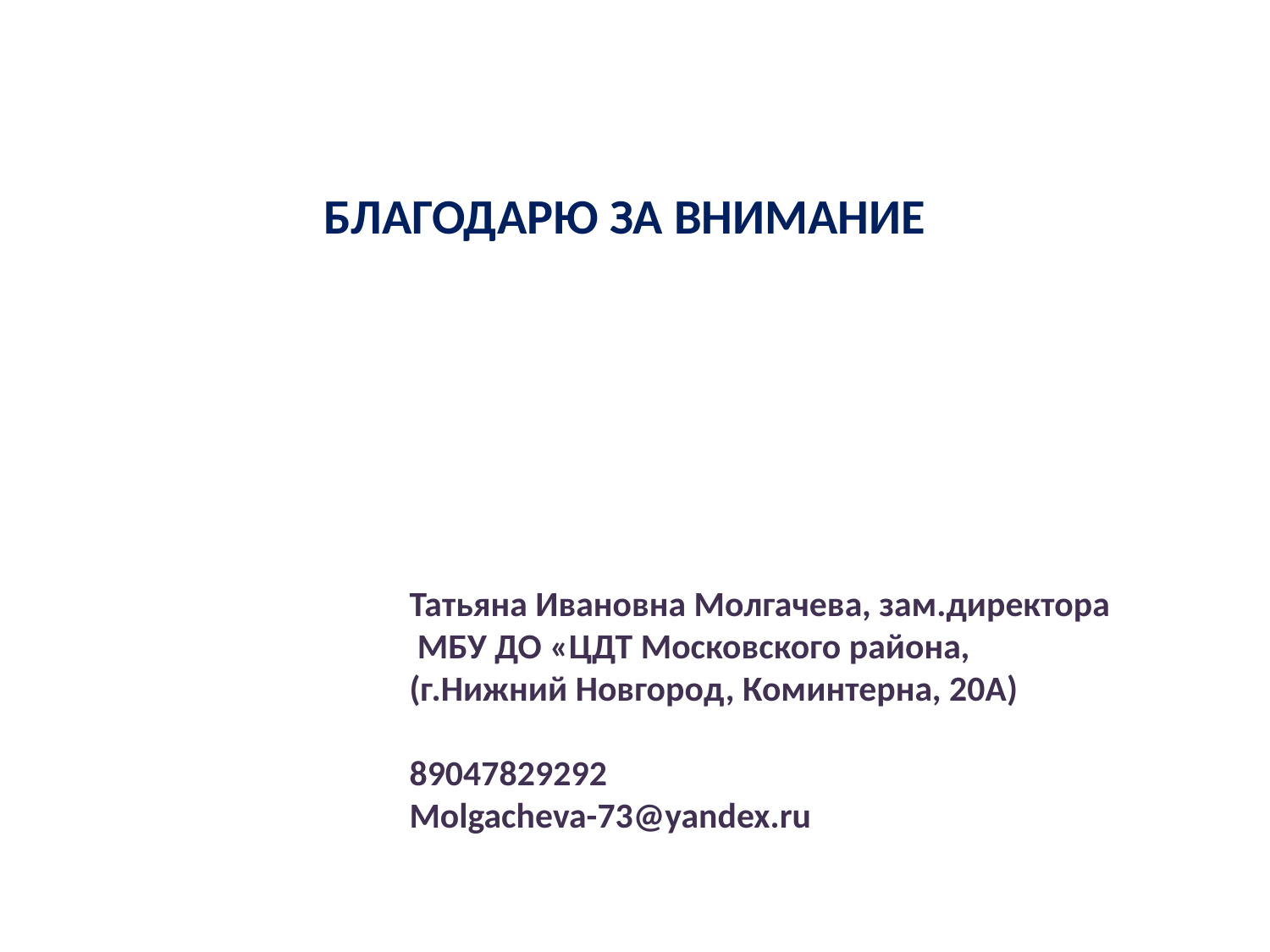

БЛАГОДАРЮ ЗА ВНИМАНИЕ
Татьяна Ивановна Молгачева, зам.директора
 МБУ ДО «ЦДТ Московского района,
(г.Нижний Новгород, Коминтерна, 20А)

89047829292
Molgacheva-73@yandex.ru